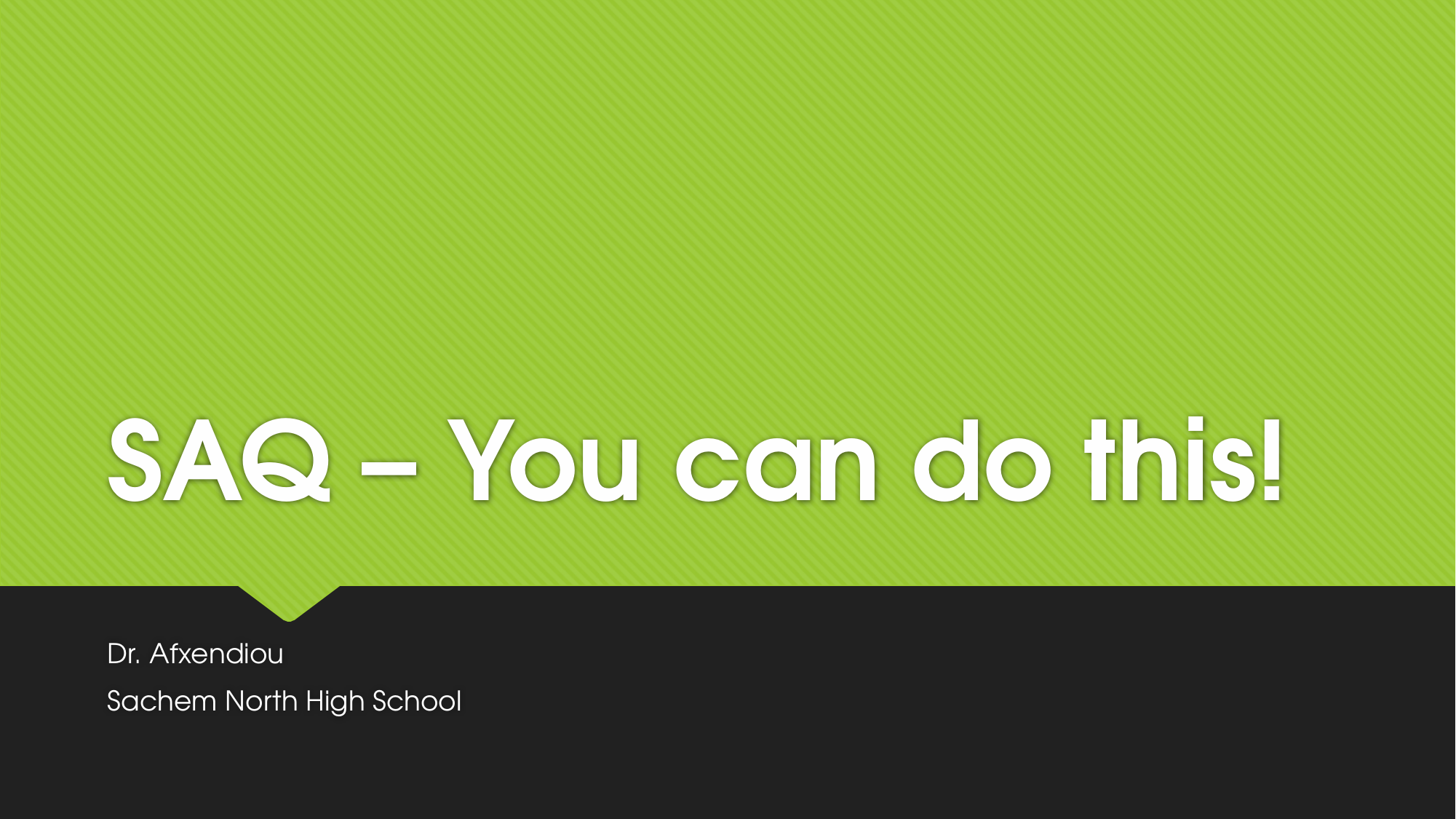

# SAQ – You can do this!
Dr. Afxendiou
Sachem North High School